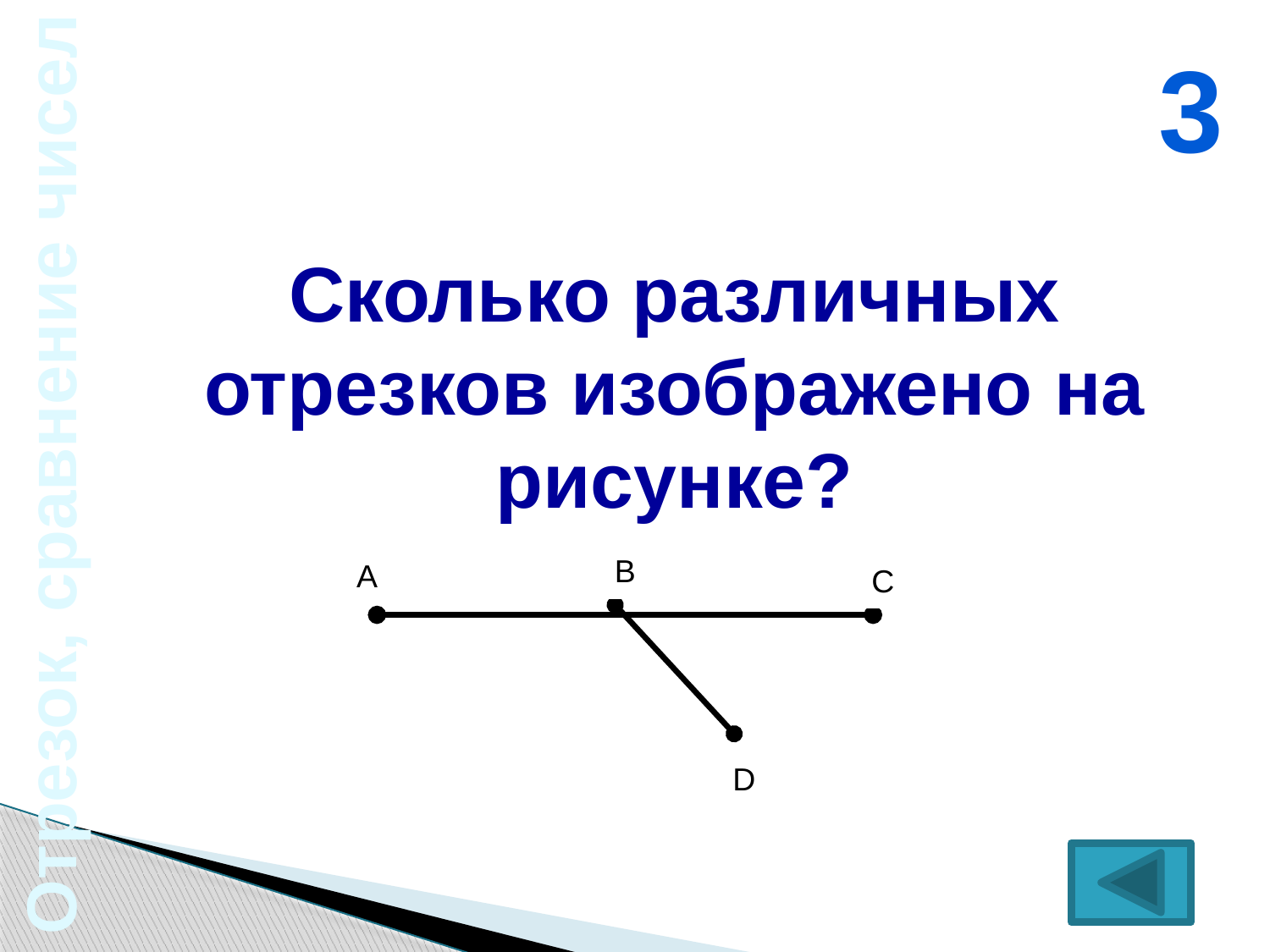

3
Сколько различных отрезков изображено на рисунке?
Отрезок, сравнение чисел
В
А
С
D